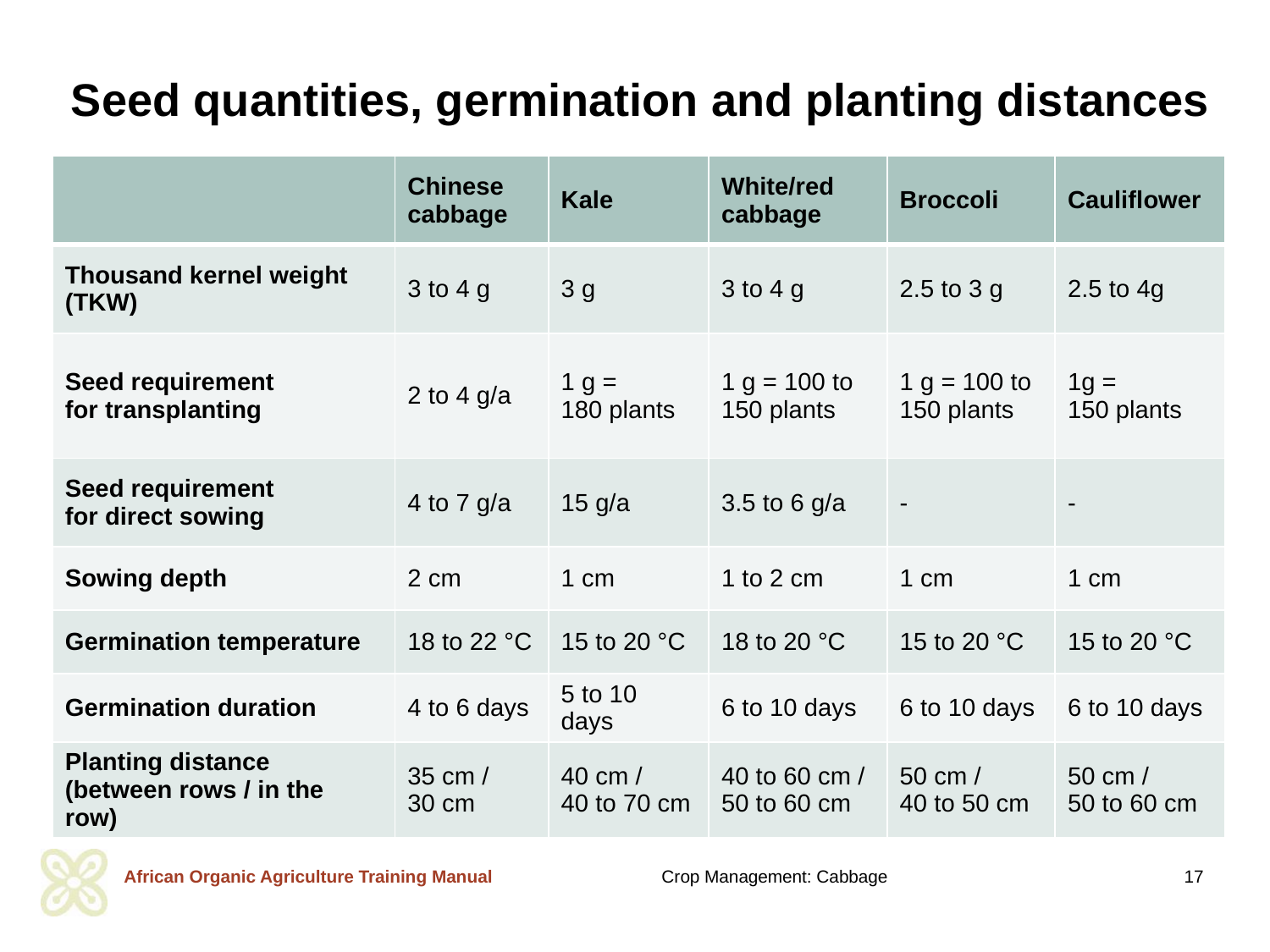

# Seed quantities, germination and planting distances
|  | Chinese cabbage | Kale | White/red cabbage | Broccoli | Cauliflower |
| --- | --- | --- | --- | --- | --- |
| Thousand kernel weight (TKW) | 3 to 4 g | 3 g | 3 to 4 g | 2.5 to 3 g | 2.5 to 4g |
| Seed requirement for transplanting | 2 to 4 g/a | 1 g = 180 plants | 1 g = 100 to 150 plants | 1 g = 100 to 150 plants | 1g = 150 plants |
| Seed requirement for direct sowing | 4 to 7 g/a | 15 g/a | 3.5 to 6 g/a | - | - |
| Sowing depth | 2 cm | 1 cm | 1 to 2 cm | 1 cm | 1 cm |
| Germination temperature | 18 to 22 °C | 15 to 20 °C | 18 to 20 °C | 15 to 20 °C | 15 to 20 °C |
| Germination duration | 4 to 6 days | 5 to 10 days | 6 to 10 days | 6 to 10 days | 6 to 10 days |
| Planting distance (between rows / in the row) | 35 cm / 30 cm | 40 cm / 40 to 70 cm | 40 to 60 cm / 50 to 60 cm | 50 cm / 40 to 50 cm | 50 cm / 50 to 60 cm |